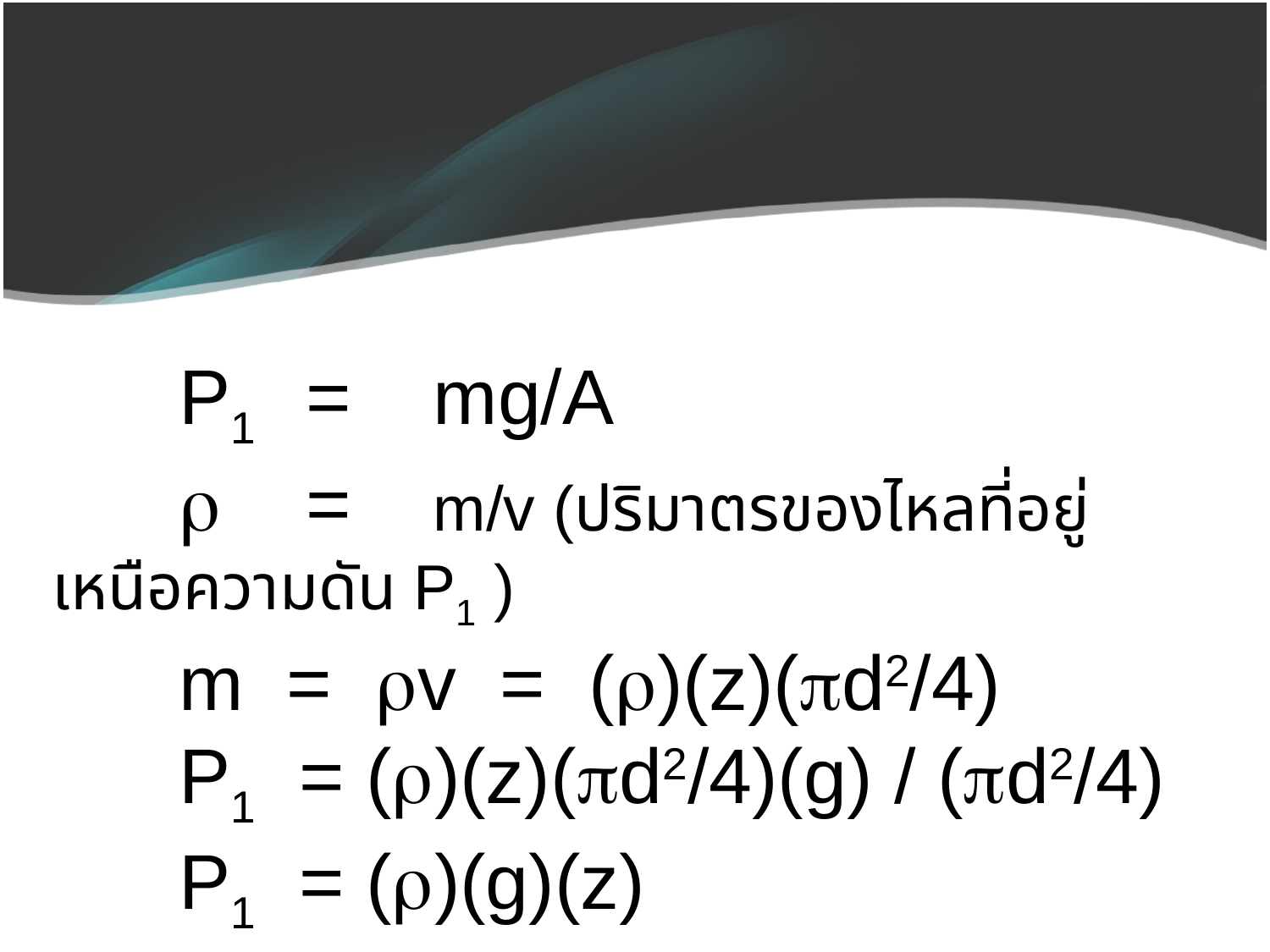

P1	=	mg/A
	ρ	=	m/v (ปริมาตรของไหลที่อยู่เหนือความดัน P1 )
	m  =  ρv  =  (ρ)(z)(πd2/4)
	P1  = (ρ)(z)(πd2/4)(g) / (πd2/4)
	P1  = (ρ)(g)(z)